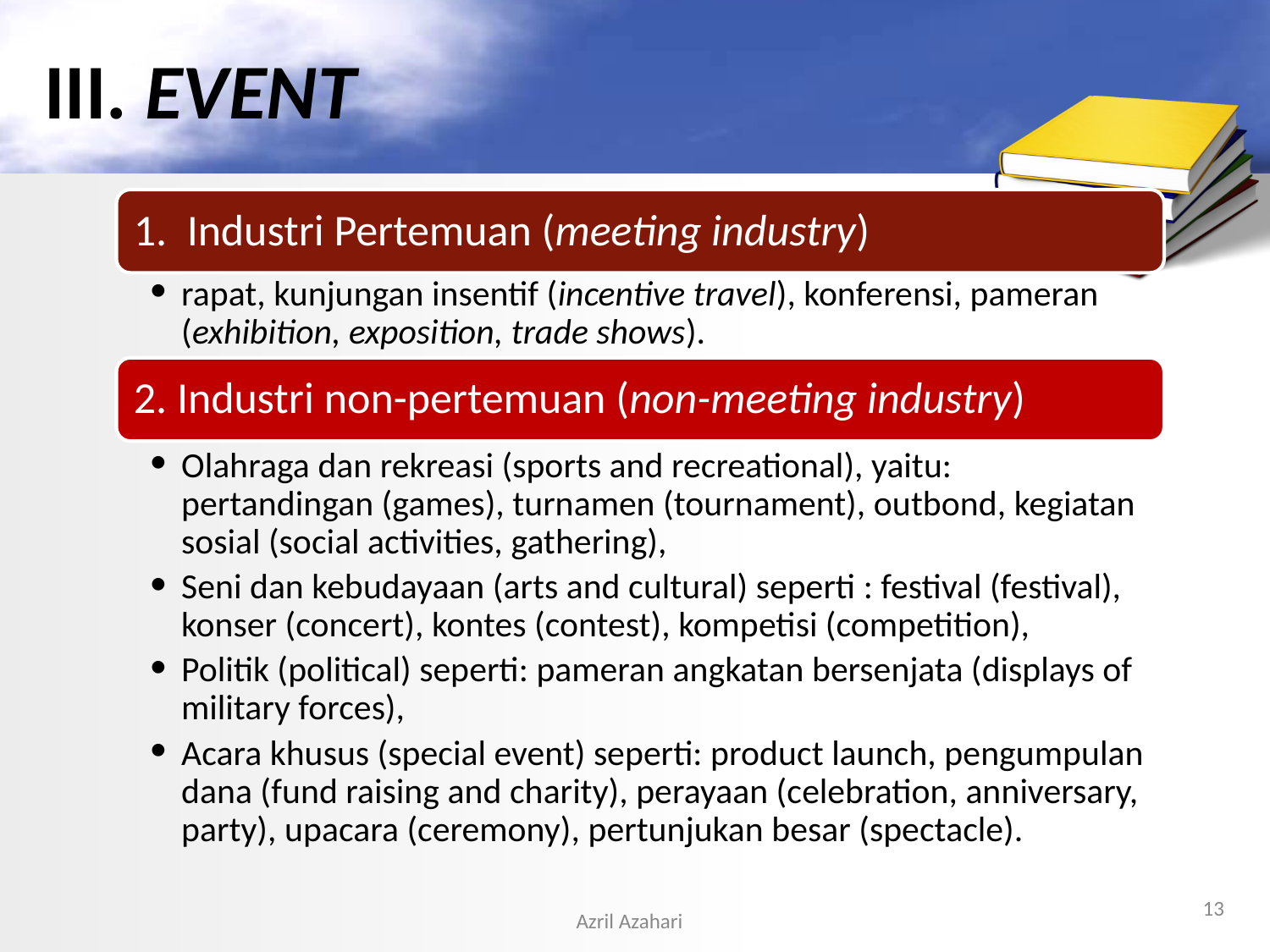

# III. EVENT

1.  Industri Pertemuan (meeting industry)

rapat, kunjungan insentif (incentive travel), konferensi, pameran (exhibition, exposition, trade shows).

2. Industri non-pertemuan (non-meeting industry)

Olahraga dan rekreasi (sports and recreational), yaitu: pertandingan (games), turnamen (tournament), outbond, kegiatan sosial (social activities, gathering),
Seni dan kebudayaan (arts and cultural) seperti : festival (festival), konser (concert), kontes (contest), kompetisi (competition),
Politik (political) seperti: pameran angkatan bersenjata (displays of military forces),
Acara khusus (special event) seperti: product launch, pengumpulan dana (fund raising and charity), perayaan (celebration, anniversary, party), upacara (ceremony), pertunjukan besar (spectacle).
13
Azril Azahari